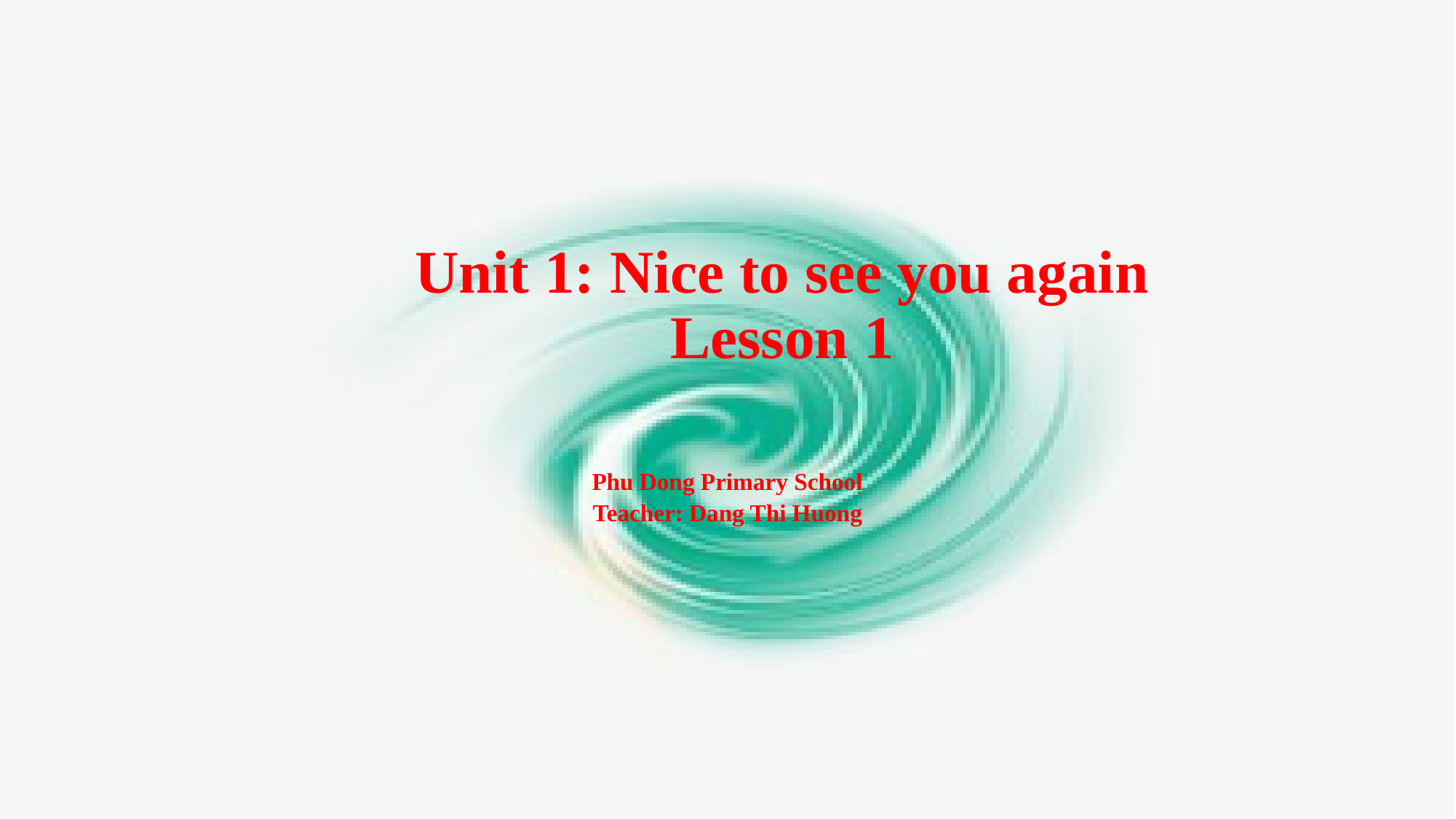

# Unit 1: Nice to see you again Lesson 1
Phu Dong Primary School
Teacher: Dang Thi Huong